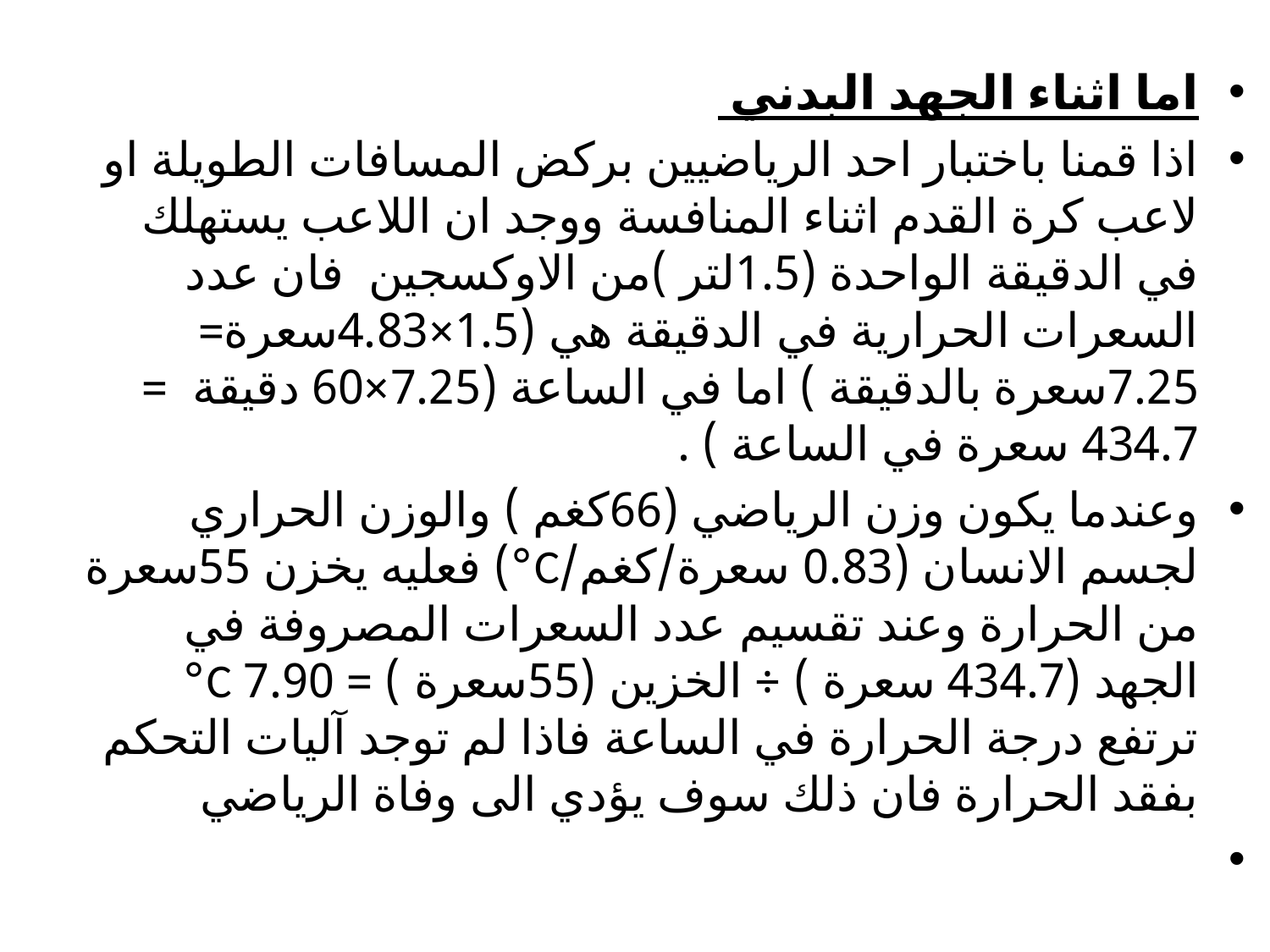

اما اثناء الجهد البدني
اذا قمنا باختبار احد الرياضيين بركض المسافات الطويلة او لاعب كرة القدم اثناء المنافسة ووجد ان اللاعب يستهلك في الدقيقة الواحدة (1.5لتر )من الاوكسجين  فان عدد السعرات الحرارية في الدقيقة هي (1.5×4.83سعرة= 7.25سعرة بالدقيقة ) اما في الساعة (7.25×60 دقيقة  = 434.7 سعرة في الساعة ) .
وعندما يكون وزن الرياضي (66كغم ) والوزن الحراري لجسم الانسان (0.83 سعرة/كغم/C°) فعليه يخزن 55سعرة من الحرارة وعند تقسيم عدد السعرات المصروفة في الجهد (434.7 سعرة ) ÷ الخزين (55سعرة ) = 7.90 C°  ترتفع درجة الحرارة في الساعة فاذا لم توجد آليات التحكم بفقد الحرارة فان ذلك سوف يؤدي الى وفاة الرياضي